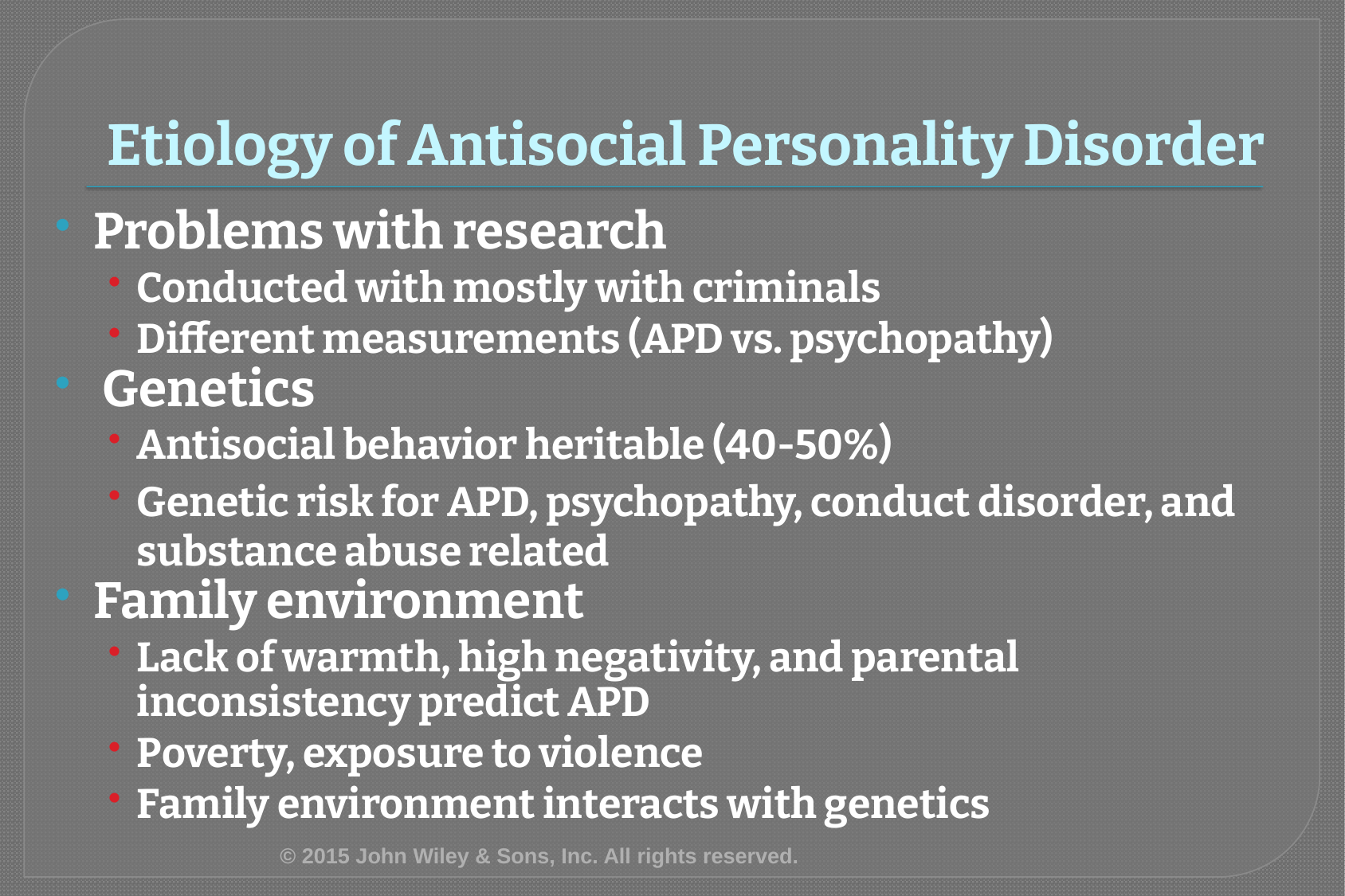

# Etiology of Antisocial Personality Disorder
Problems with research
Conducted with mostly with criminals
Different measurements (APD vs. psychopathy)
 Genetics
Antisocial behavior heritable (40-50%)
Genetic risk for APD, psychopathy, conduct disorder, and substance abuse related
Family environment
Lack of warmth, high negativity, and parental inconsistency predict APD
Poverty, exposure to violence
Family environment interacts with genetics
© 2015 John Wiley & Sons, Inc. All rights reserved.